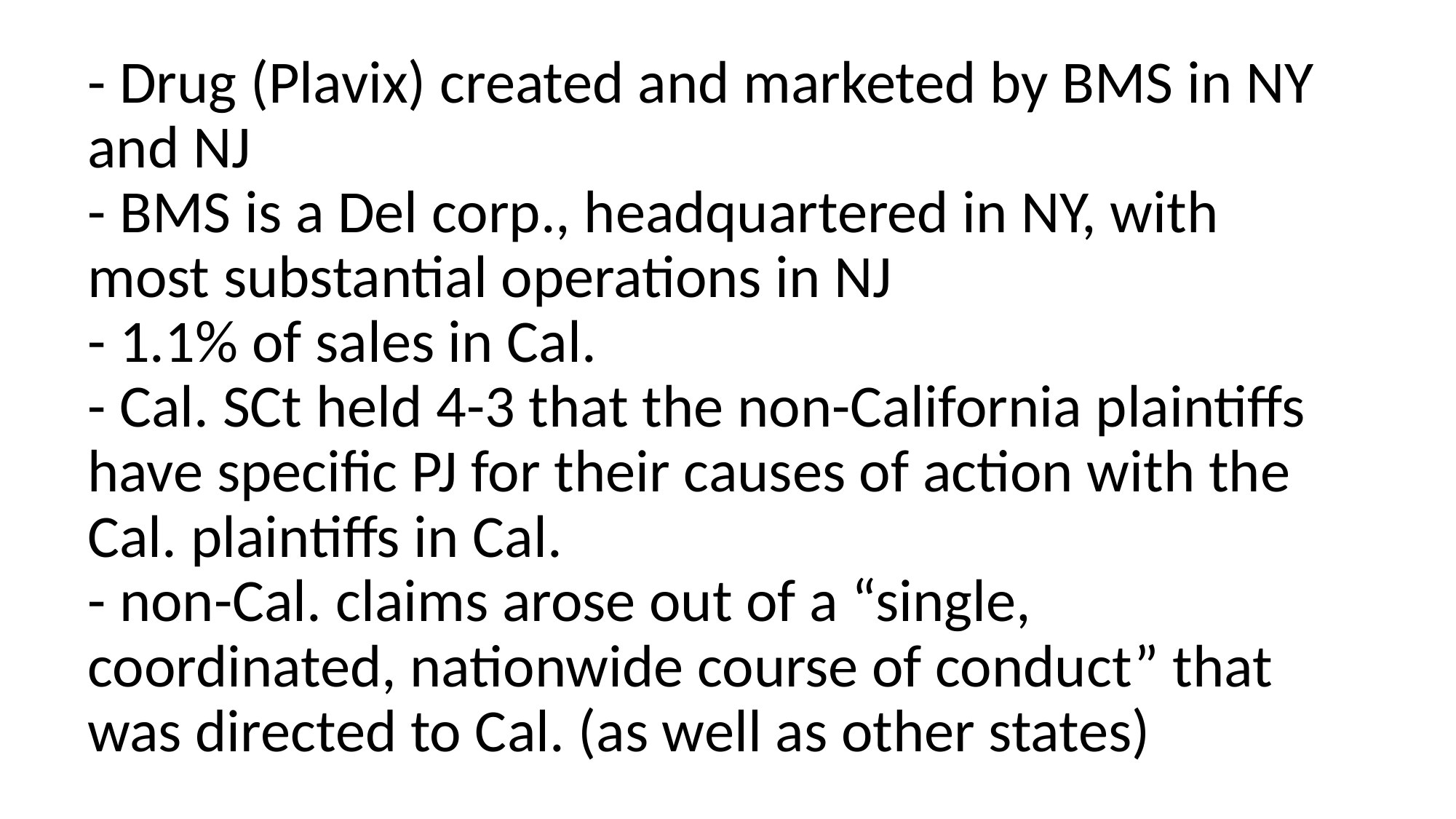

# - Drug (Plavix) created and marketed by BMS in NY and NJ - BMS is a Del corp., headquartered in NY, with most substantial operations in NJ - 1.1% of sales in Cal. - Cal. SCt held 4-3 that the non-California plaintiffs have specific PJ for their causes of action with the Cal. plaintiffs in Cal. - non-Cal. claims arose out of a “single, coordinated, nationwide course of conduct” that was directed to Cal. (as well as other states)